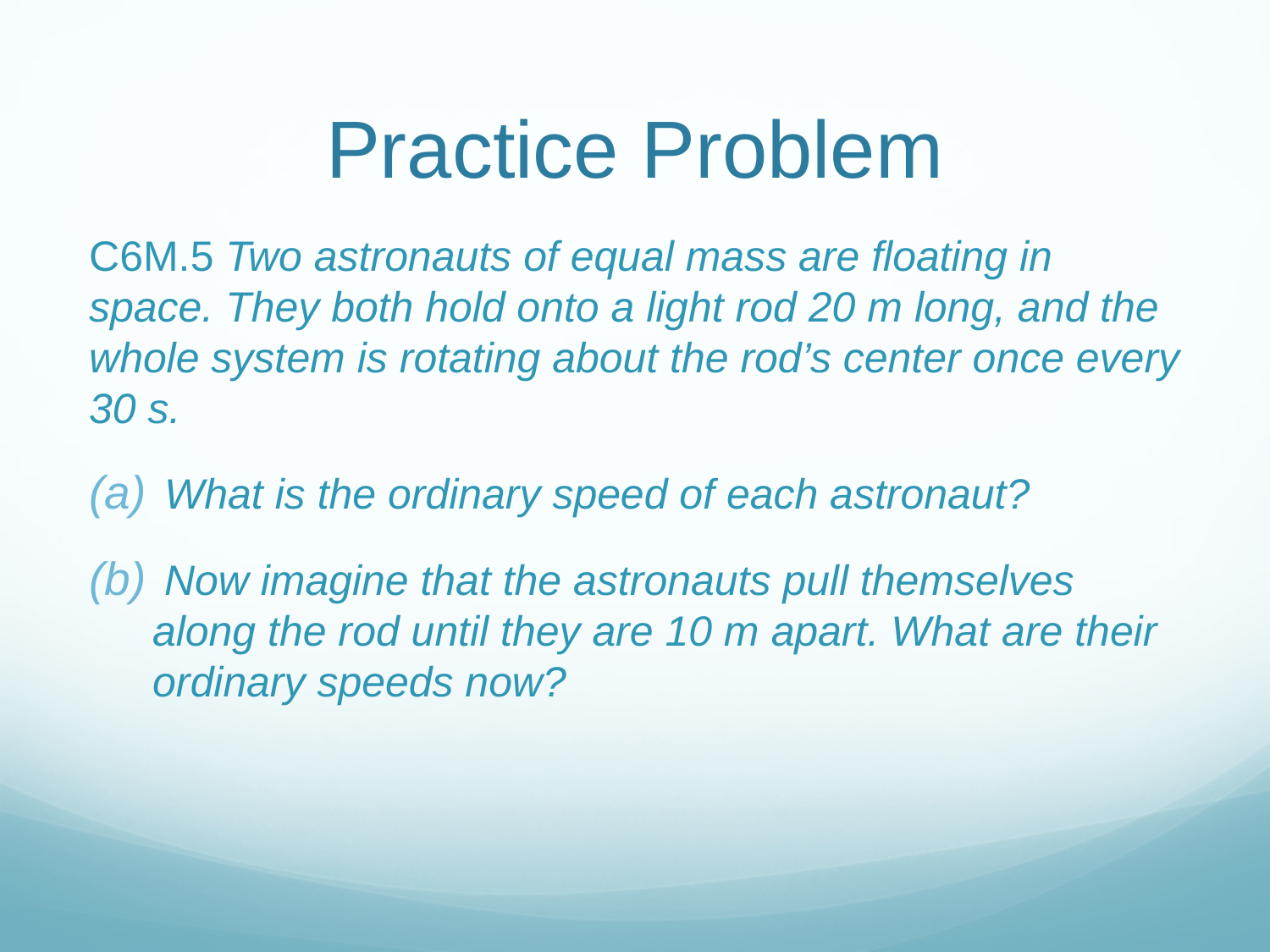

# Practice Problem
C6M.5 Two astronauts of equal mass are floating in space. They both hold onto a light rod 20 m long, and the whole system is rotating about the rod’s center once every 30 s.
 What is the ordinary speed of each astronaut?
 Now imagine that the astronauts pull themselves along the rod until they are 10 m apart. What are their ordinary speeds now?